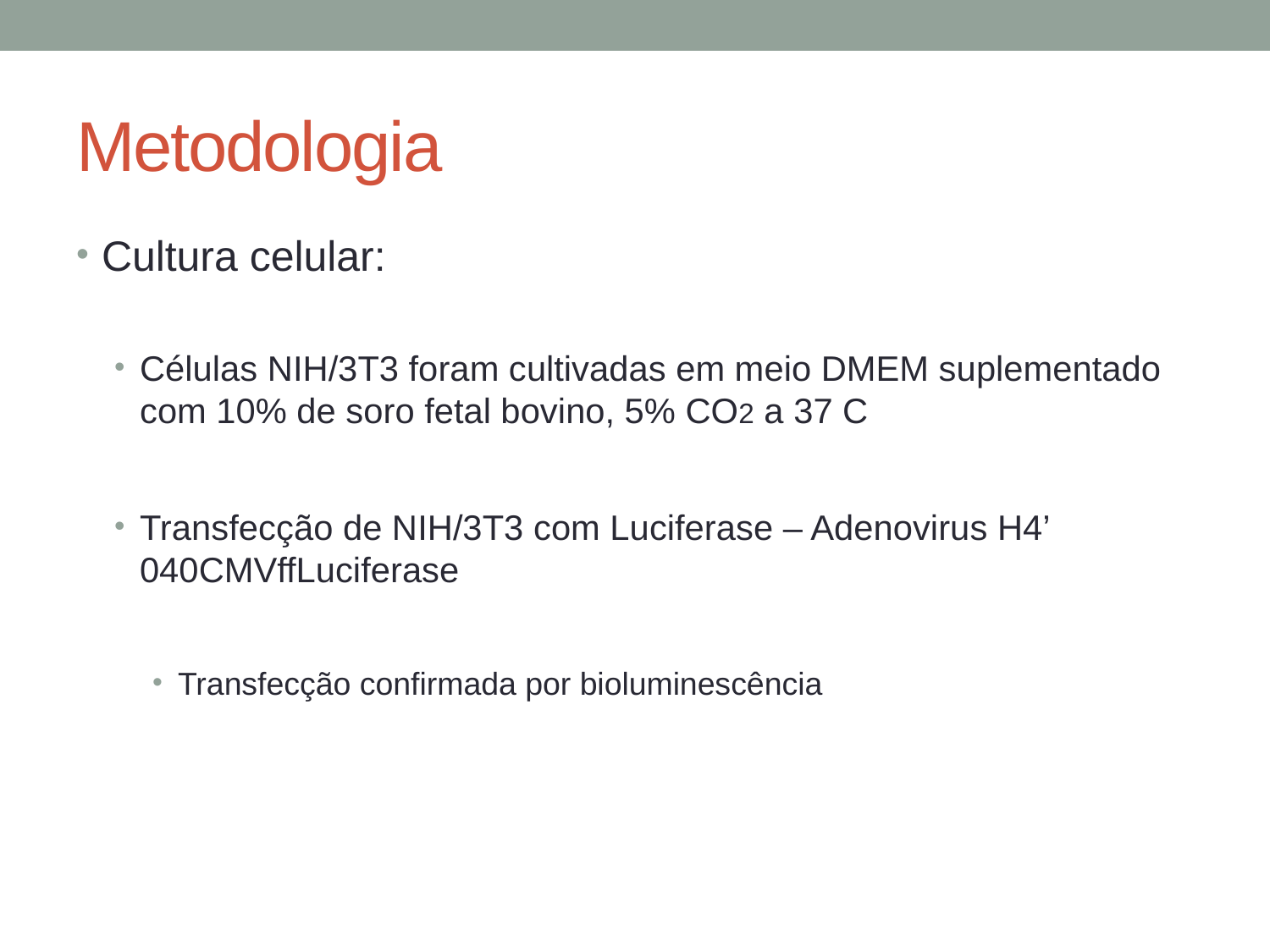

# Metodologia
Cultura celular:

Células NIH/3T3 foram cultivadas em meio DMEM suplementado com 10% de soro fetal bovino, 5% CO2 a 37 C

Transfecção de NIH/3T3 com Luciferase – Adenovirus H4’ 040CMVffLuciferase

Transfecção confirmada por bioluminescência